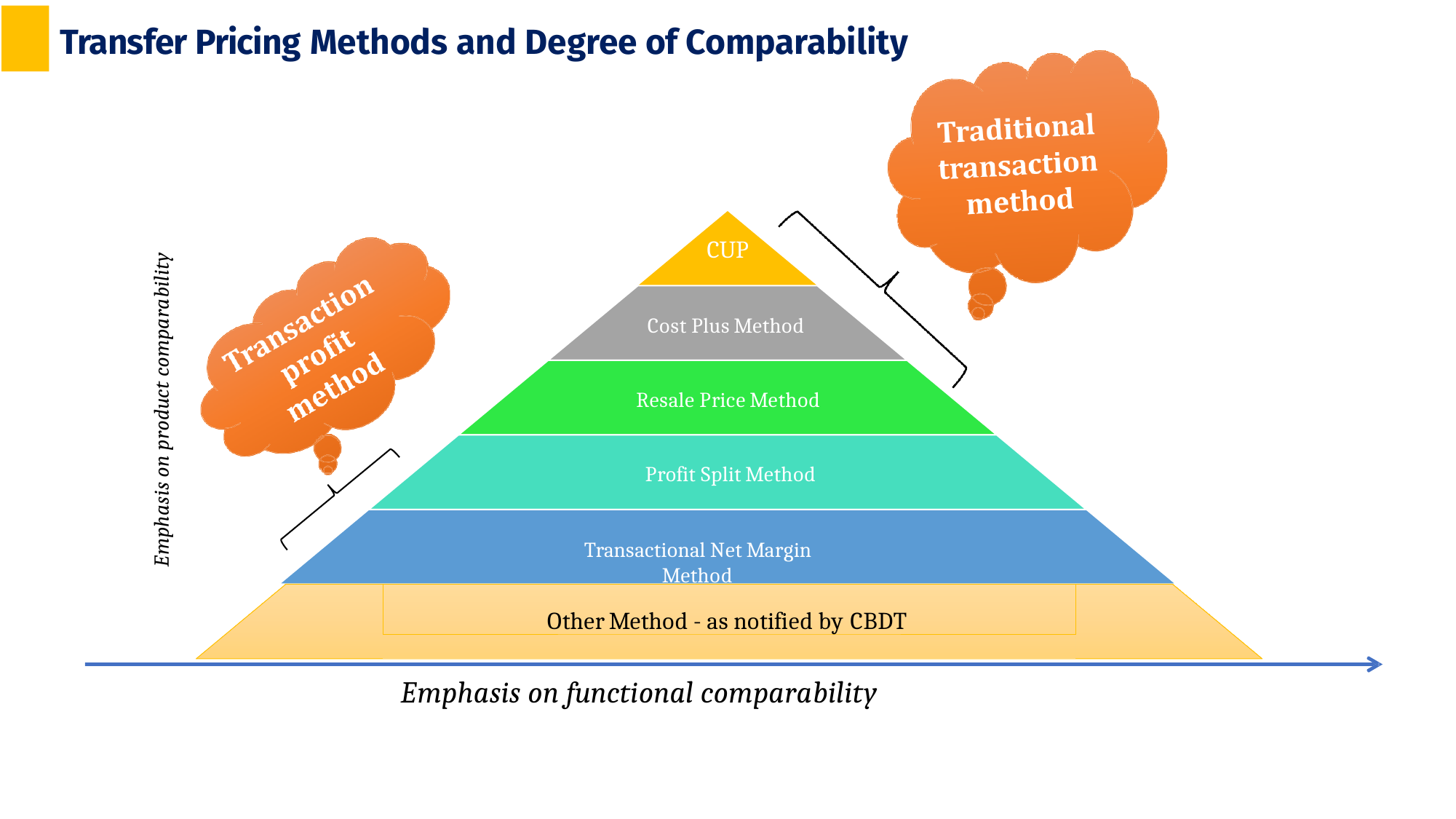

# Transfer Pricing Methods and Degree of Comparability

CUP
Cost Plus Method  Resale Price Method  Profit Split Method

Transactional Net Margin Method

Emphasis on product comparability

Other Method - as notified by CBDT

Emphasis on functional comparability